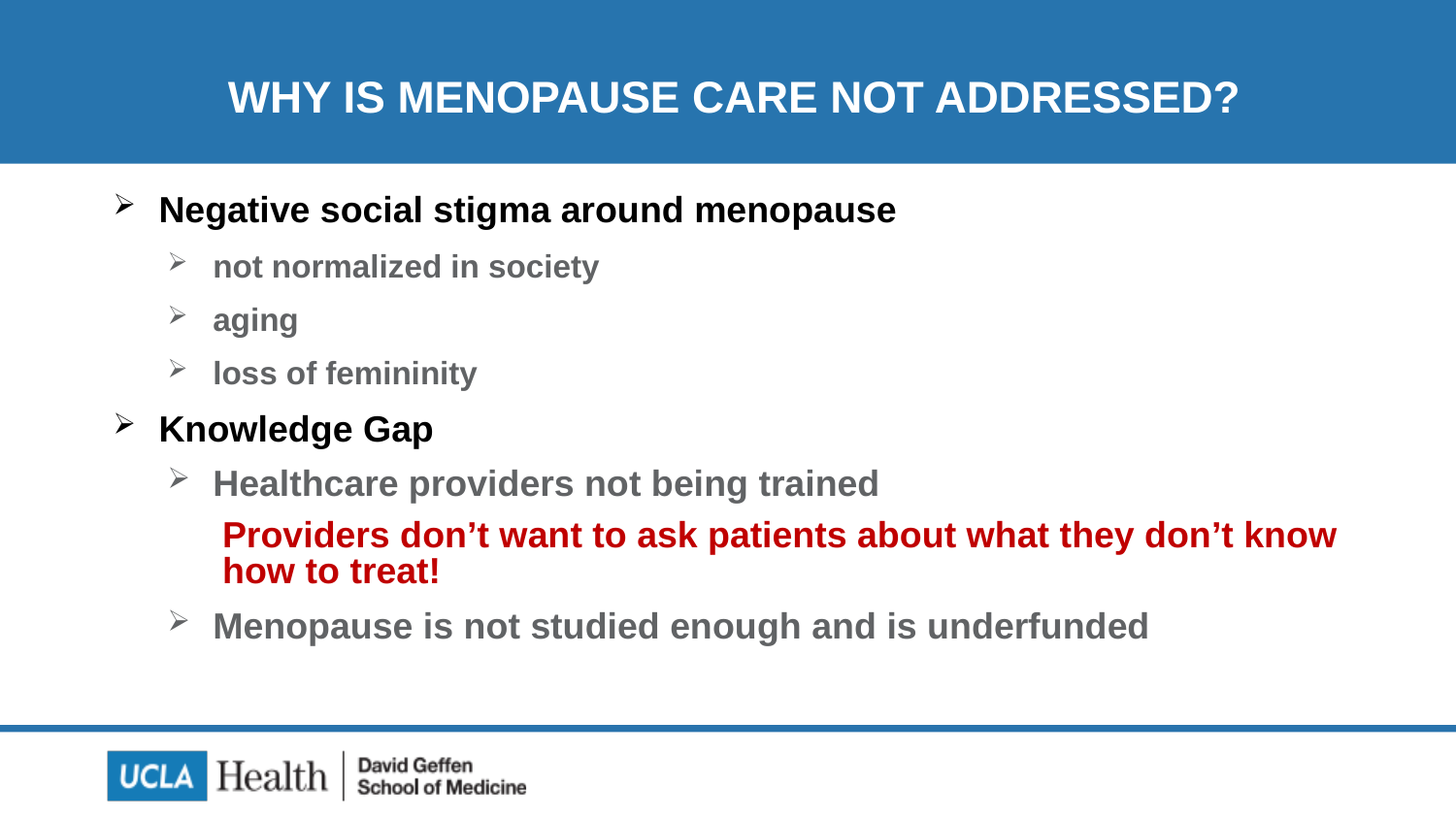

# WHY IS MENOPAUSE CARE NOT ADDRESSED?
Negative social stigma around menopause
not normalized in society
aging
loss of femininity
Knowledge Gap
Healthcare providers not being trained
Providers don’t want to ask patients about what they don’t know how to treat!
Menopause is not studied enough and is underfunded